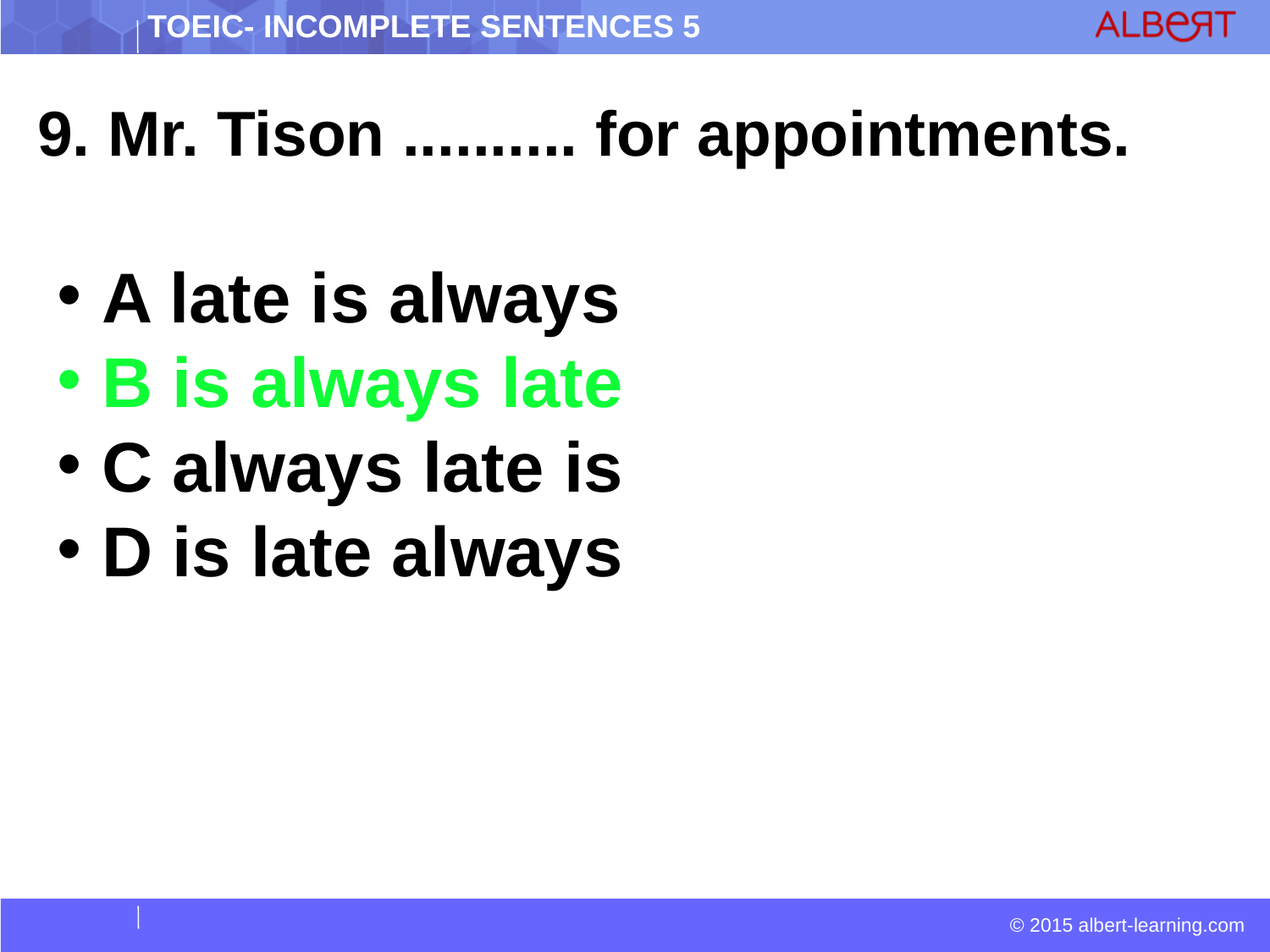

9. Mr. Tison .......... for appointments.
 A late is always
 B is always late
 C always late is
 D is late always